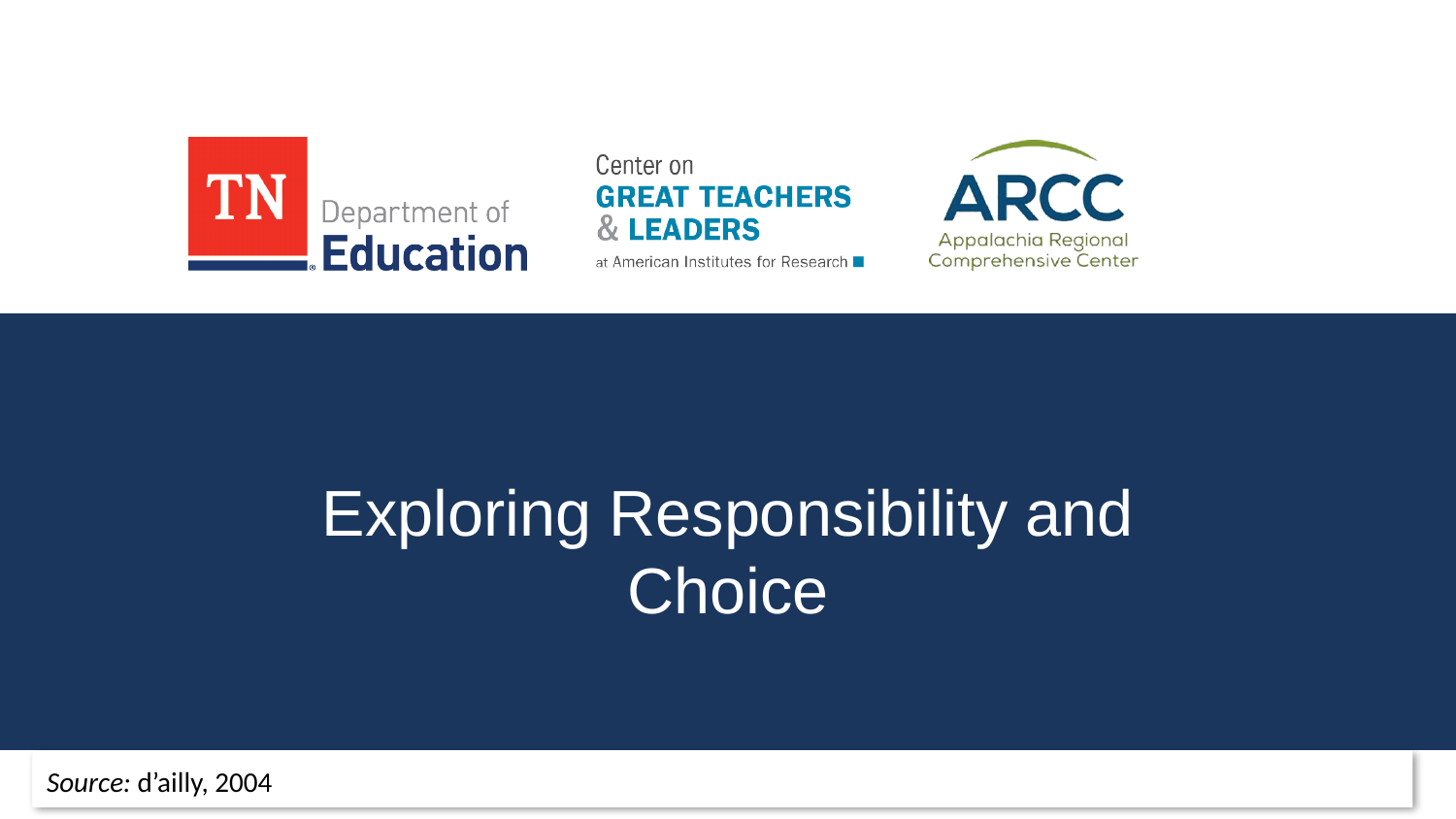

Exploring Responsibility and Choice

Source: d’ailly, 2004